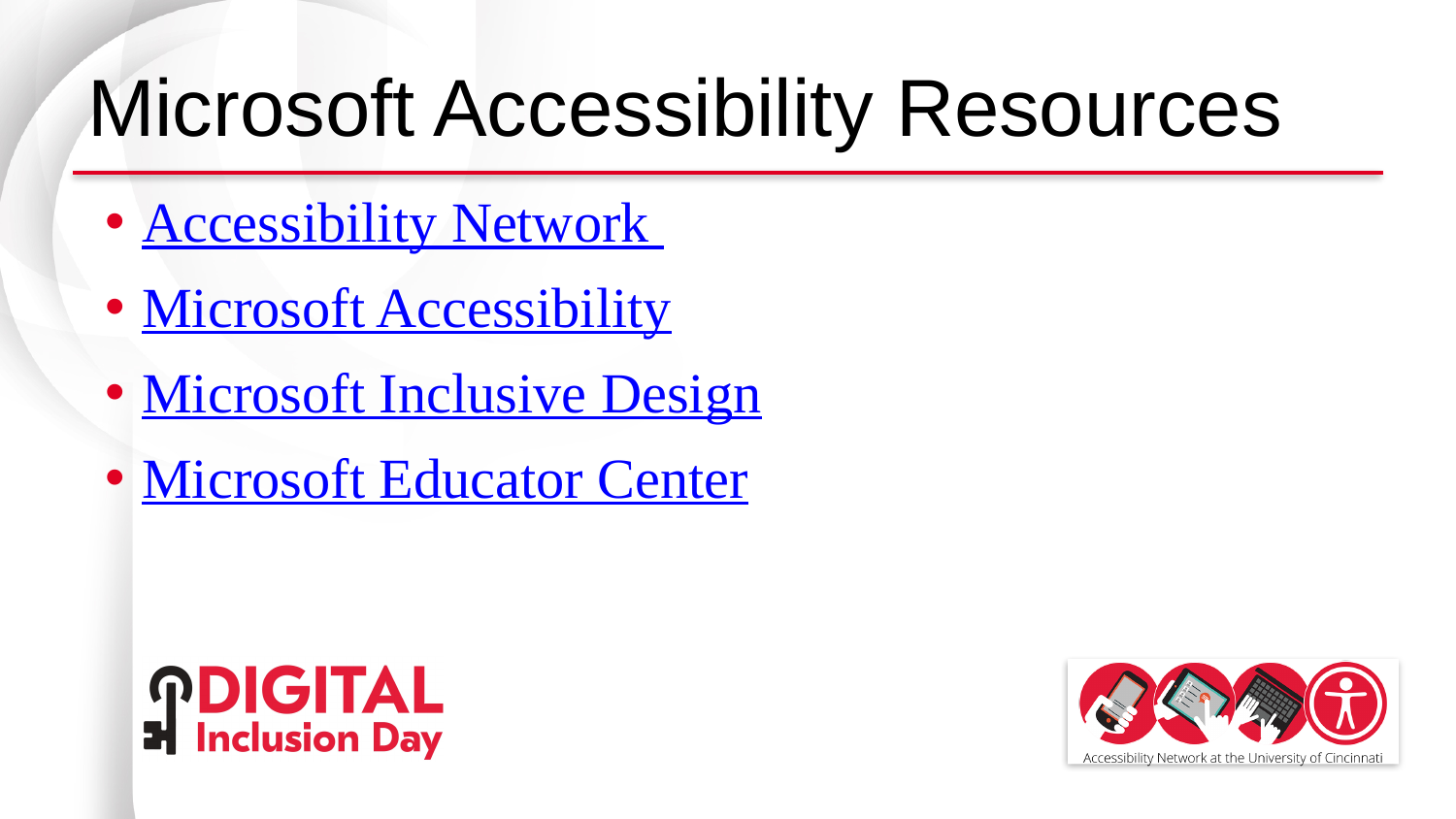

# Microsoft Accessibility Resources
Accessibility Network
Microsoft Accessibility
Microsoft Inclusive Design
Microsoft Educator Center